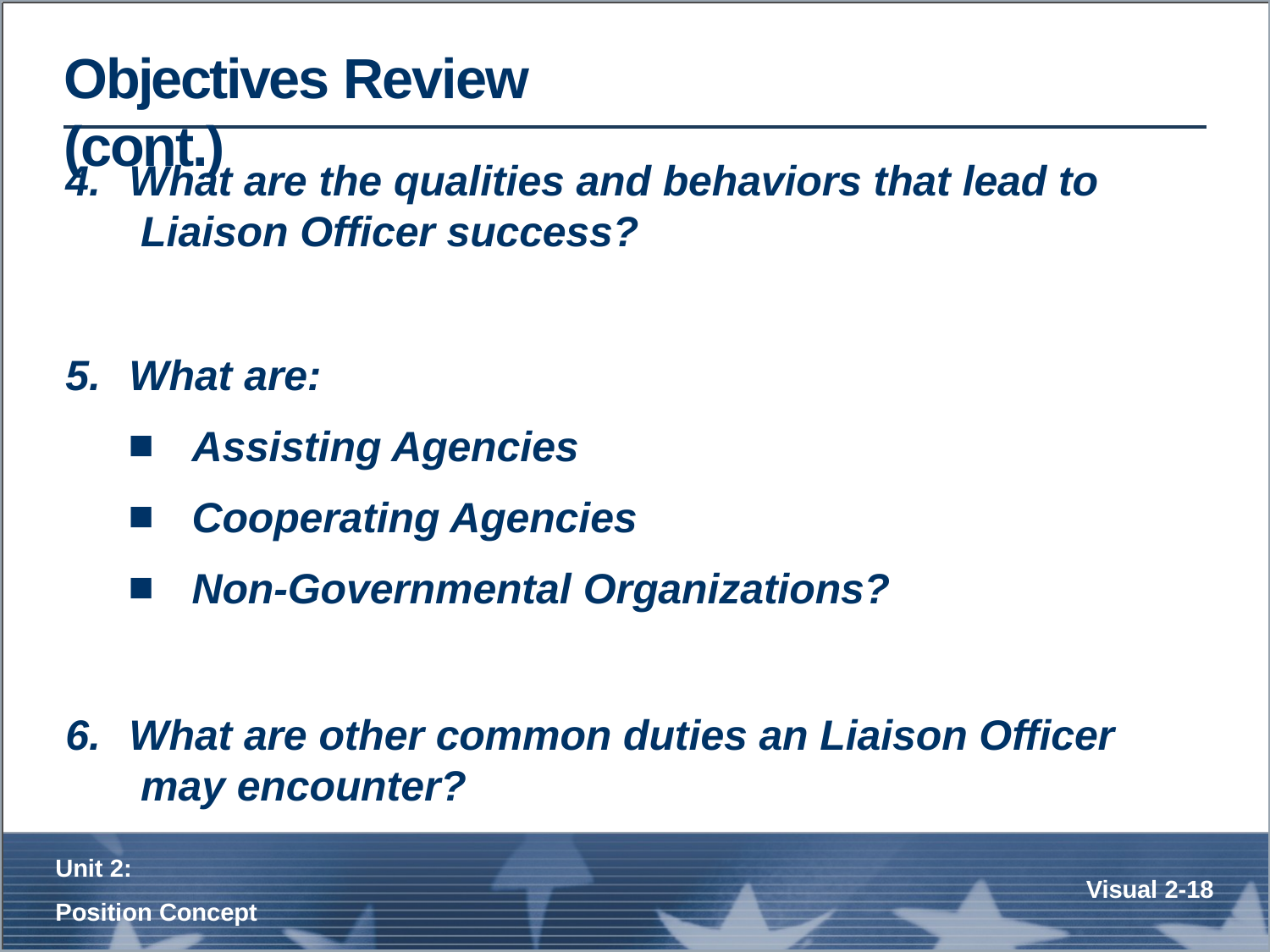

# Objectives Review (cont.)
What are the qualities and behaviors that lead to  Liaison Officer success?

What are:
Assisting Agencies
Cooperating Agencies
Non-Governmental Organizations?

What are other common duties an Liaison Officer  may encounter?
Unit 2:
Position Concept
Visual 2-18